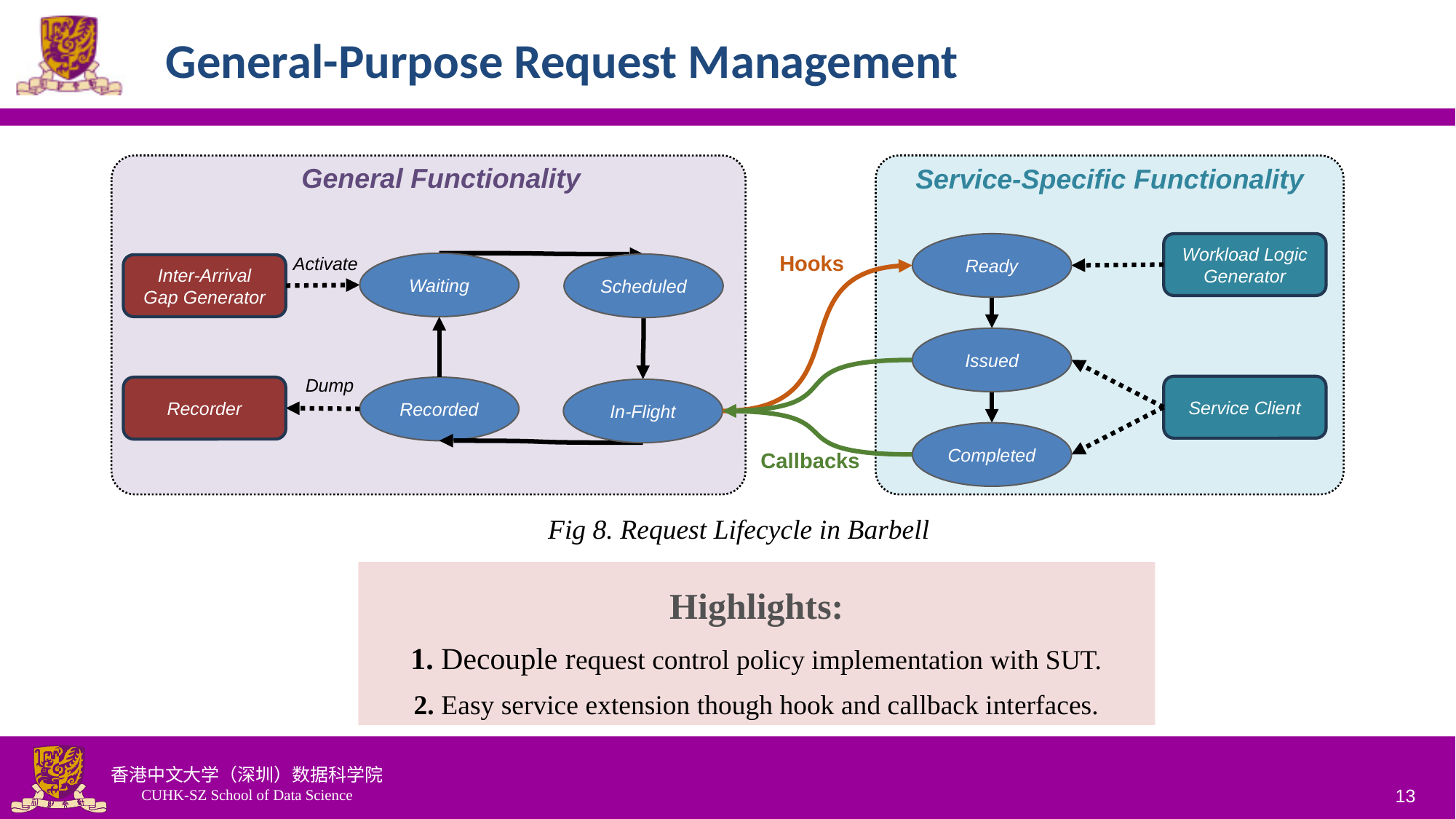

# General-Purpose Request Management
General Functionality

Service-Specific Functionality
Ready
Workload Logic
Generator
Hooks
Activate
Waiting
Scheduled
Inter-Arrival
Gap Generator
Issued
Dump
Service Client
Recorder
Recorded
In-Flight
Completed
Callbacks
Fig 8. Request Lifecycle in Barbell
Highlights:
1. Decouple request control policy implementation with SUT.
2. Easy service extension though hook and callback interfaces.
13